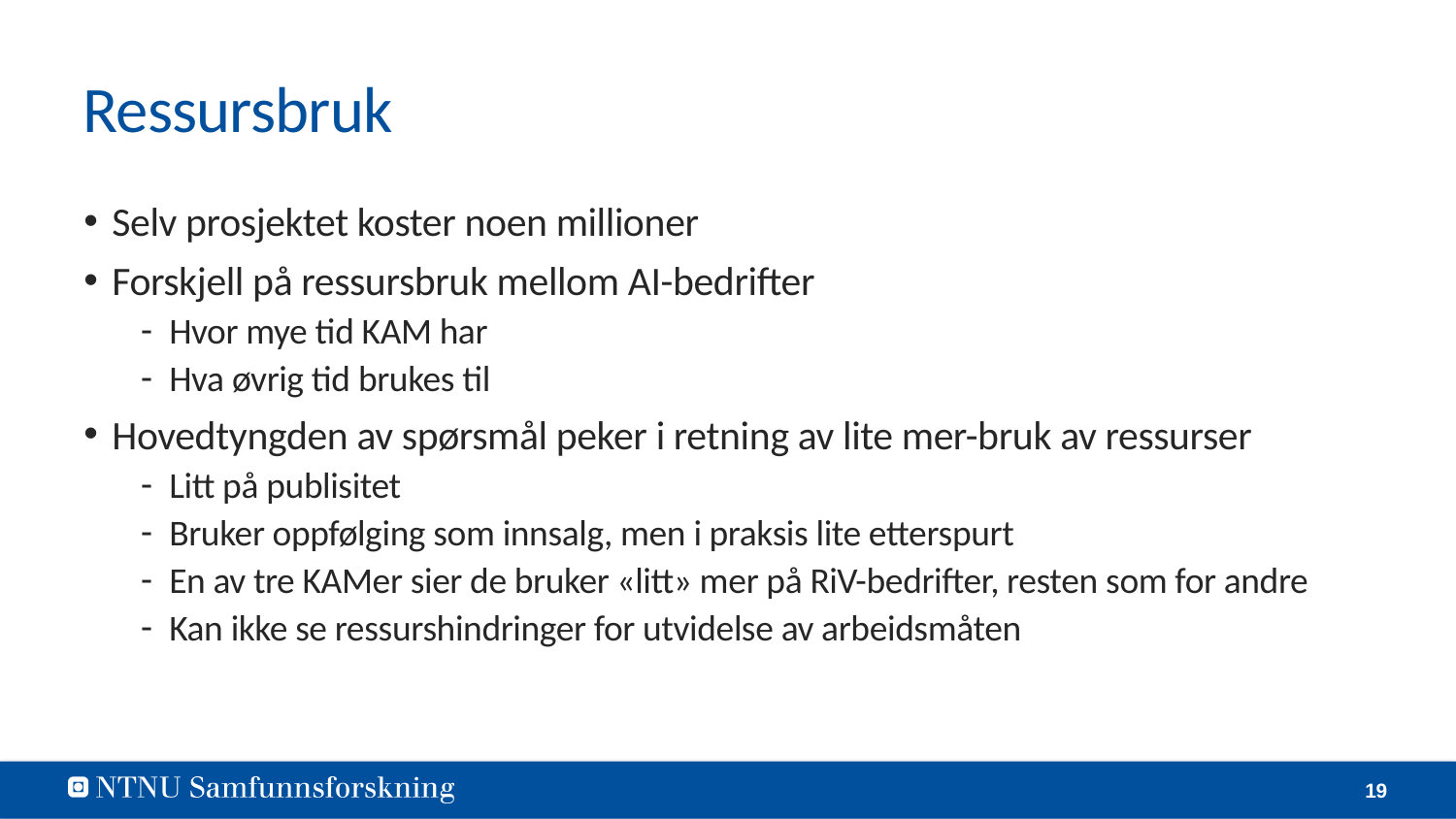

# Ressursbruk
Selv prosjektet koster noen millioner
Forskjell på ressursbruk mellom AI-bedrifter
Hvor mye tid KAM har
Hva øvrig tid brukes til
Hovedtyngden av spørsmål peker i retning av lite mer-bruk av ressurser
Litt på publisitet
Bruker oppfølging som innsalg, men i praksis lite etterspurt
En av tre KAMer sier de bruker «litt» mer på RiV-bedrifter, resten som for andre
Kan ikke se ressurshindringer for utvidelse av arbeidsmåten